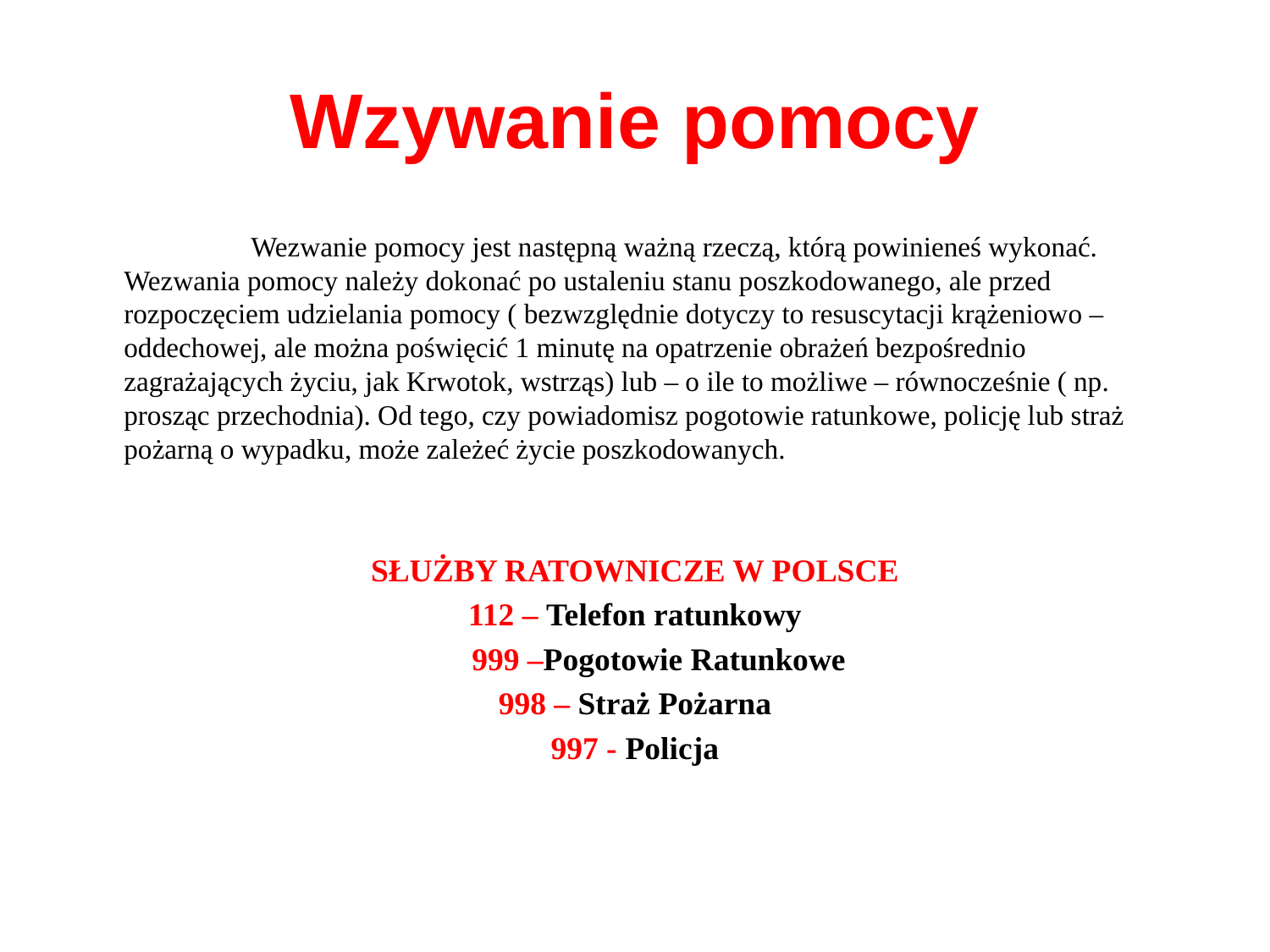

# Wzywanie pomocy
		Wezwanie pomocy jest następną ważną rzeczą, którą powinieneś wykonać. Wezwania pomocy należy dokonać po ustaleniu stanu poszkodowanego, ale przed rozpoczęciem udzielania pomocy ( bezwzględnie dotyczy to resuscytacji krążeniowo – oddechowej, ale można poświęcić 1 minutę na opatrzenie obrażeń bezpośrednio zagrażających życiu, jak Krwotok, wstrząs) lub – o ile to możliwe – równocześnie ( np. prosząc przechodnia). Od tego, czy powiadomisz pogotowie ratunkowe, policję lub straż pożarną o wypadku, może zależeć życie poszkodowanych.

SŁUŻBY RATOWNICZE W POLSCE
112 – Telefon ratunkowy
	999 –Pogotowie Ratunkowe
998 – Straż Pożarna
997 - Policja